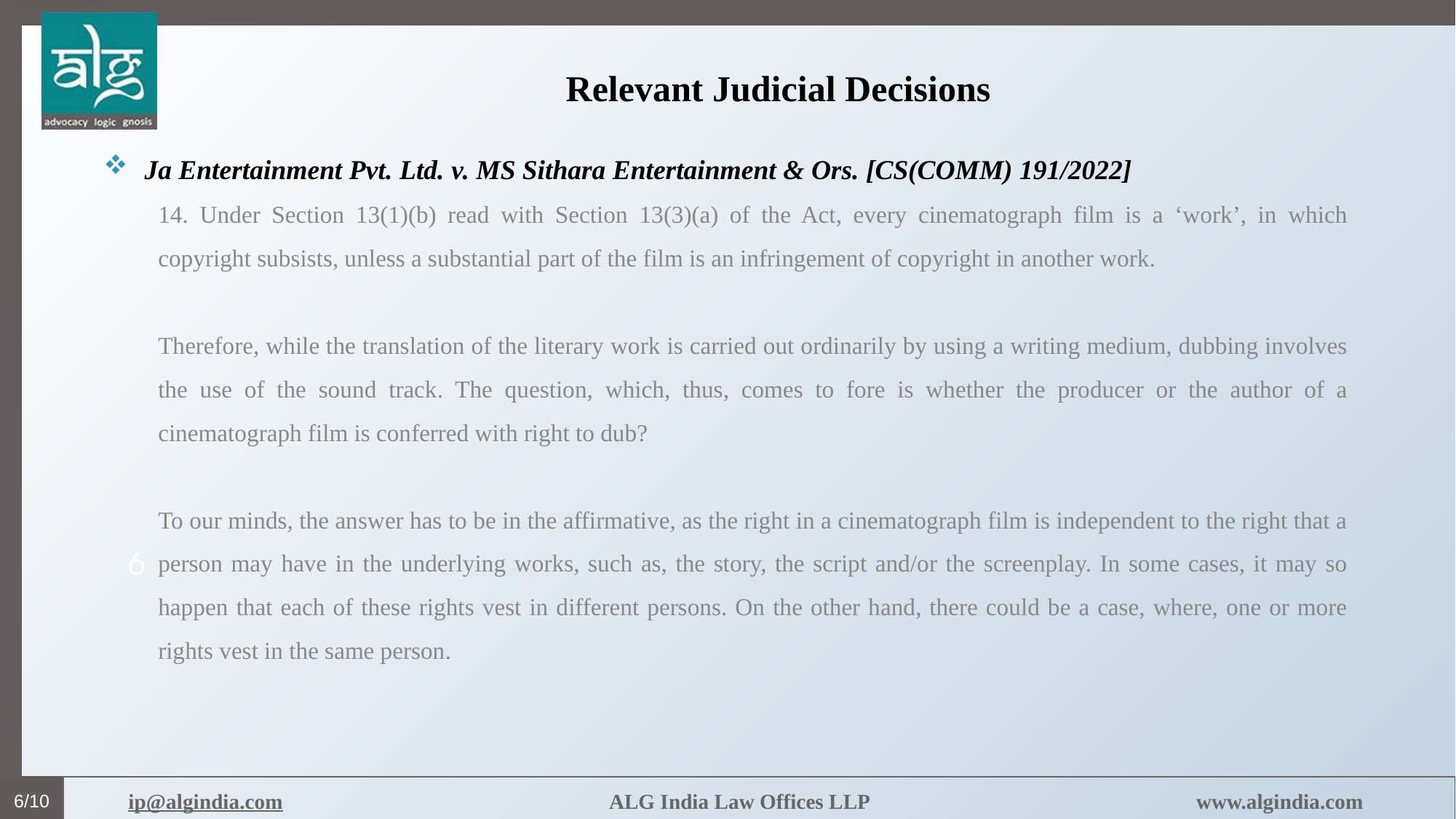

# Relevant Judicial Decisions
Ja Entertainment Pvt. Ltd. v. MS Sithara Entertainment & Ors. [CS(COMM) 191/2022]
14. Under Section 13(1)(b) read with Section 13(3)(a) of the Act, every cinematograph film is a ‘work’, in which copyright subsists, unless a substantial part of the film is an infringement of copyright in another work.

Therefore, while the translation of the literary work is carried out ordinarily by using a writing medium, dubbing involves the use of the sound track. The question, which, thus, comes to fore is whether the producer or the author of a cinematograph film is conferred with right to dub?

To our minds, the answer has to be in the affirmative, as the right in a cinematograph film is independent to the right that a person may have in the underlying works, such as, the story, the script and/or the screenplay. In some cases, it may so happen that each of these rights vest in different persons. On the other hand, there could be a case, where, one or more rights vest in the same person.
6
6/10